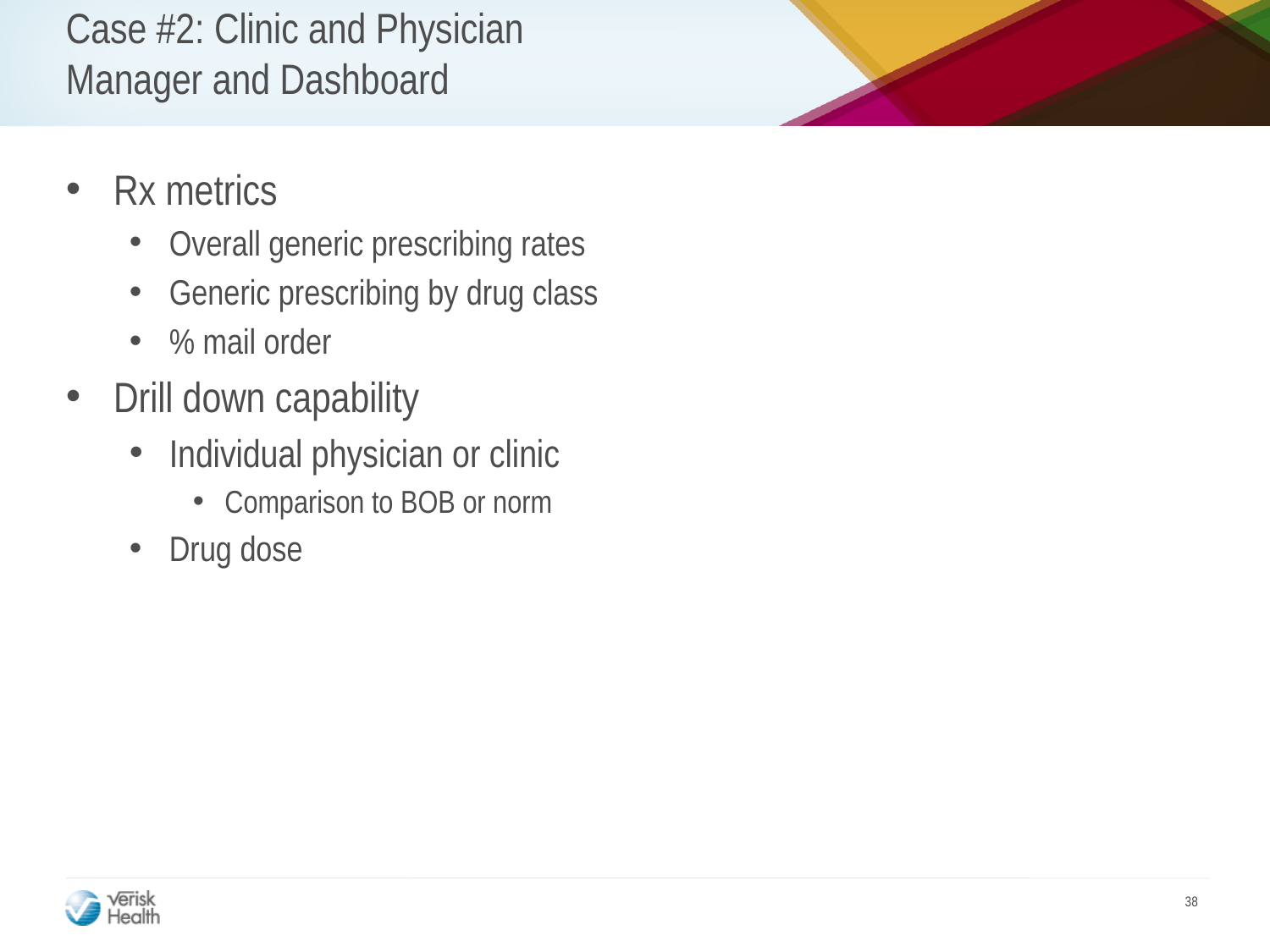

# Case #2: Clinic and Physician Manager and Dashboard
Rx metrics
Overall generic prescribing rates
Generic prescribing by drug class
% mail order
Drill down capability
Individual physician or clinic
Comparison to BOB or norm
Drug dose